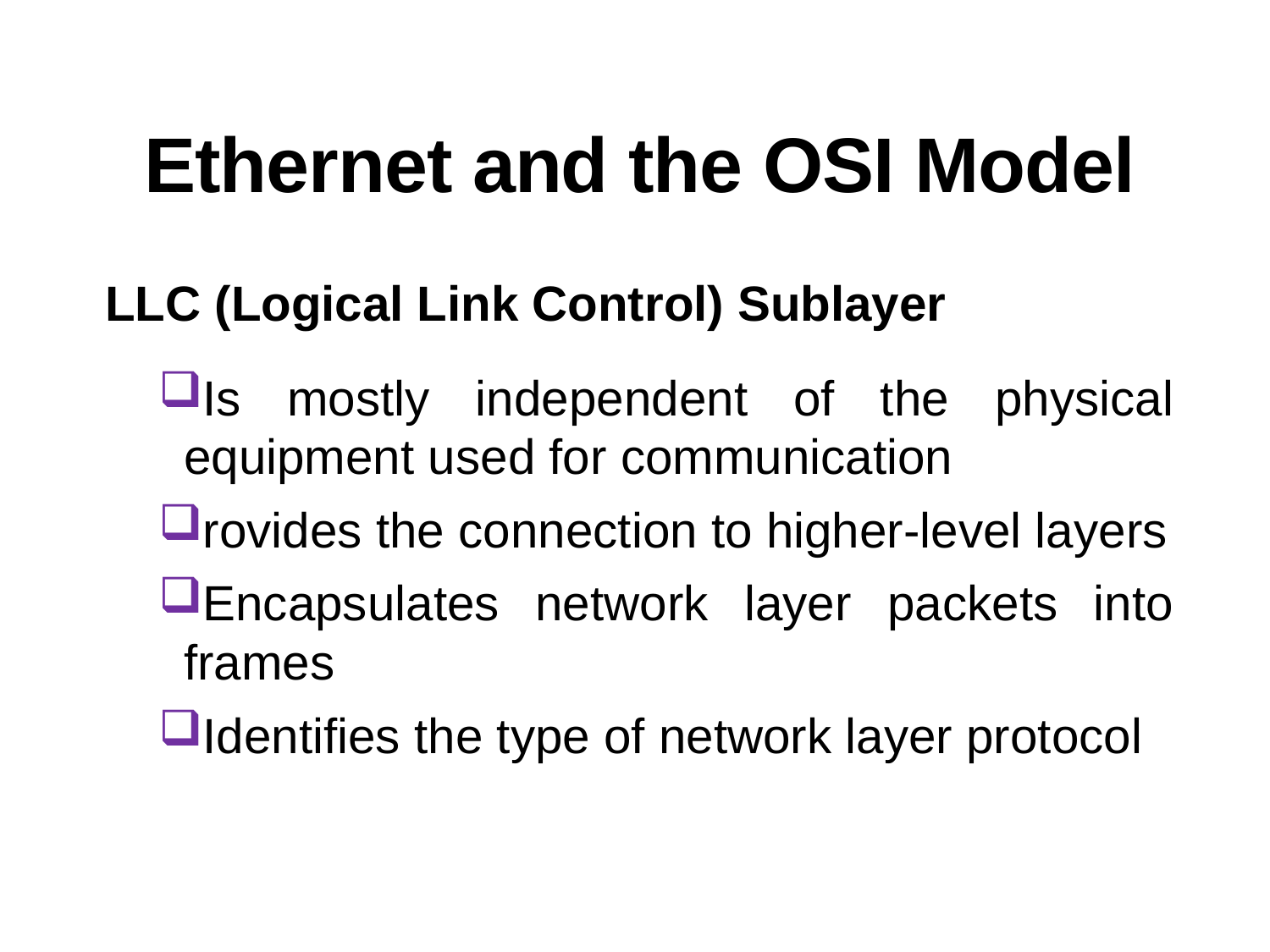

# Ethernet and the OSI Model
LLC (Logical Link Control) Sublayer
Is mostly independent of the physical equipment used for communication
rovides the connection to higher-level layers
Encapsulates network layer packets into frames
Identifies the type of network layer protocol